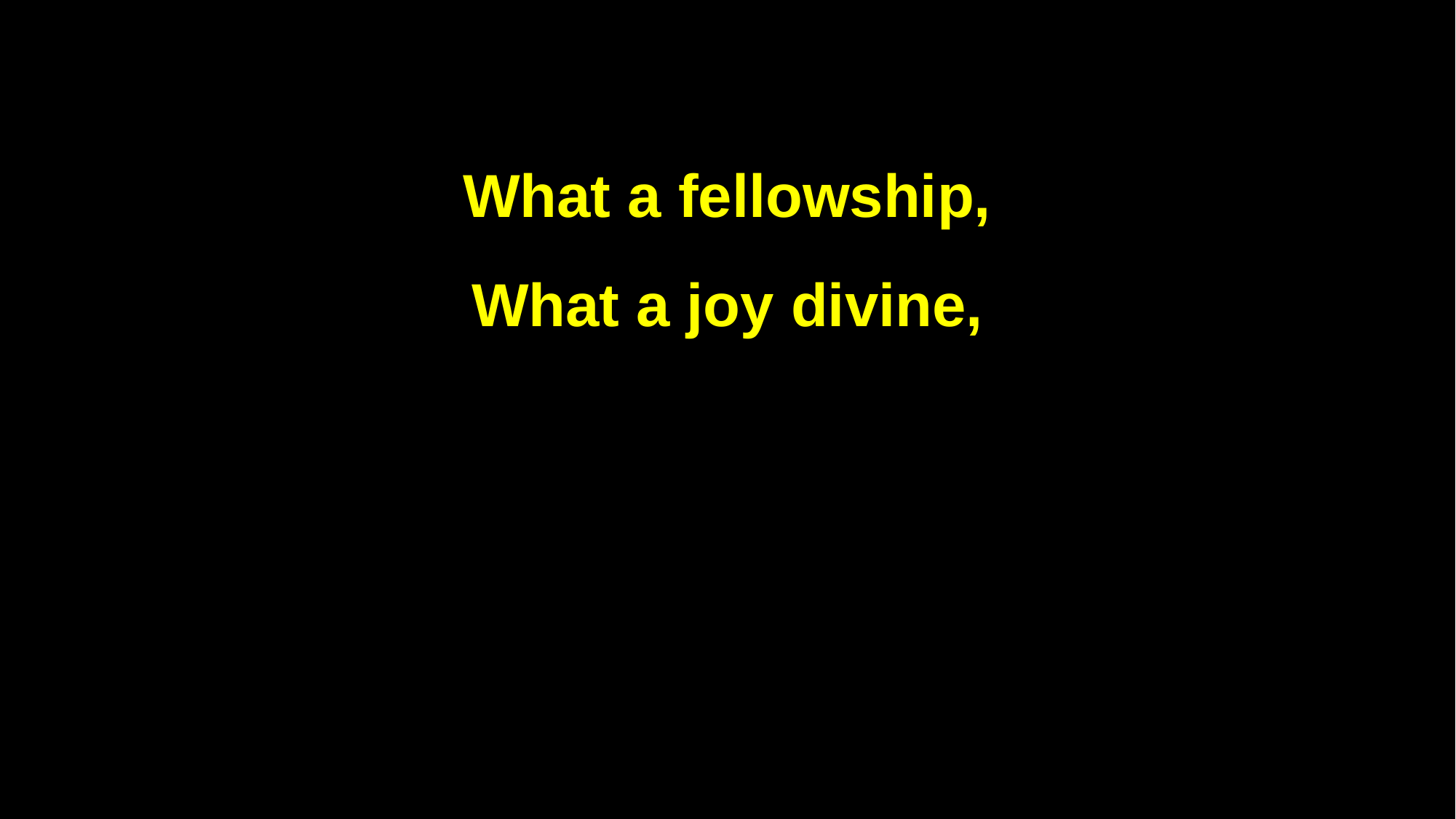

What a fellowship,
What a joy divine,